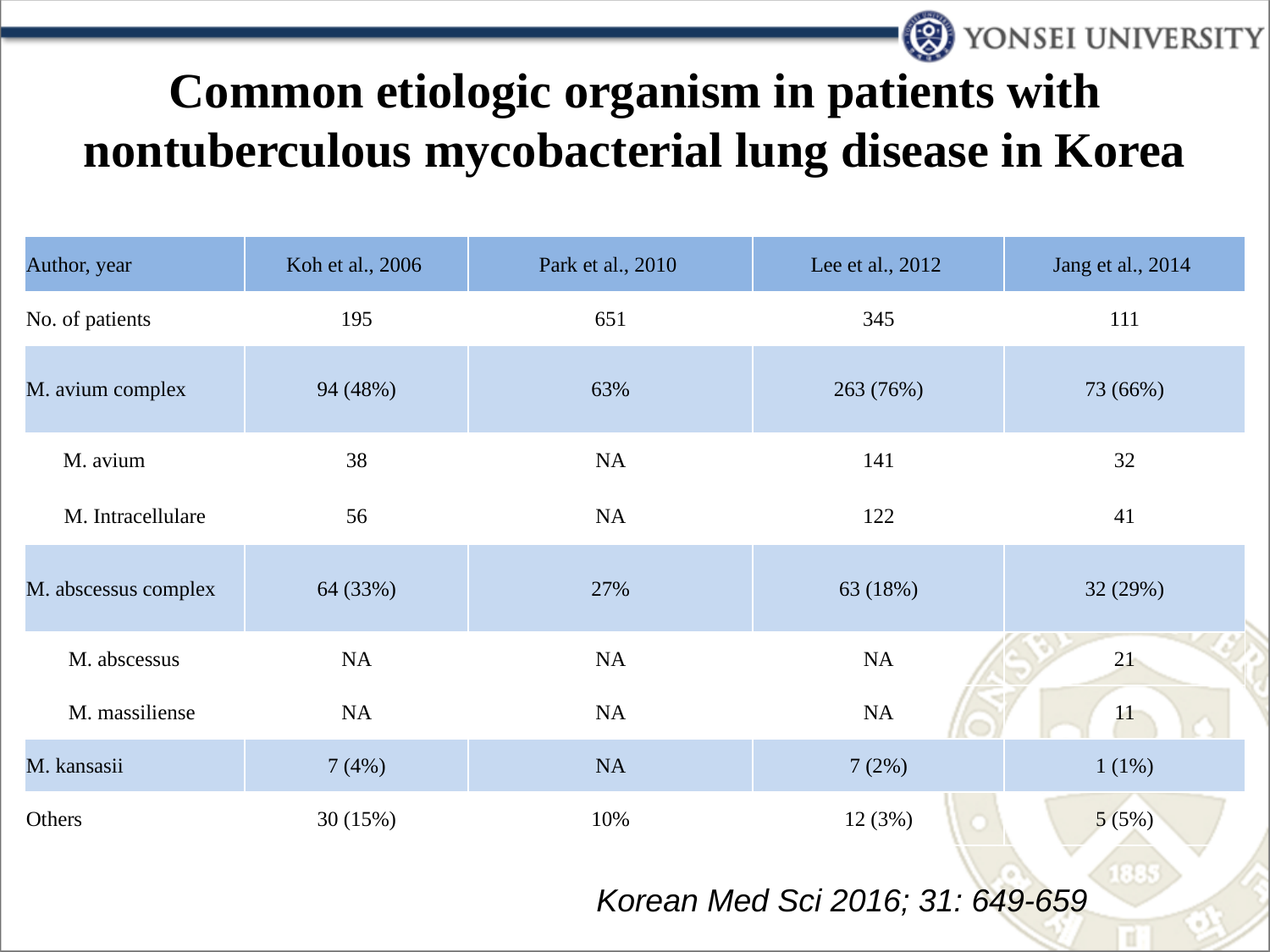

# Common etiologic organism in patients with nontuberculous mycobacterial lung disease in Korea
| Author, year | Koh et al., 2006 | Park et al., 2010 | Lee et al., 2012 | Jang et al., 2014 |
| --- | --- | --- | --- | --- |
| No. of patients | 195 | 651 | 345 | 111 |
| M. avium complex | 94 (48%) | 63% | 263 (76%) | 73 (66%) |
| M. avium | 38 | NA | 141 | 32 |
| M. Intracellulare | 56 | NA | 122 | 41 |
| M. abscessus complex | 64 (33%) | 27% | 63 (18%) | 32 (29%) |
| M. abscessus | NA | NA | NA | 21 |
| M. massiliense | NA | NA | NA | 11 |
| M. kansasii | 7 (4%) | NA | 7 (2%) | 1 (1%) |
| Others | 30 (15%) | 10% | 12 (3%) | 5 (5%) |

 Korean Med Sci 2016; 31: 649-659